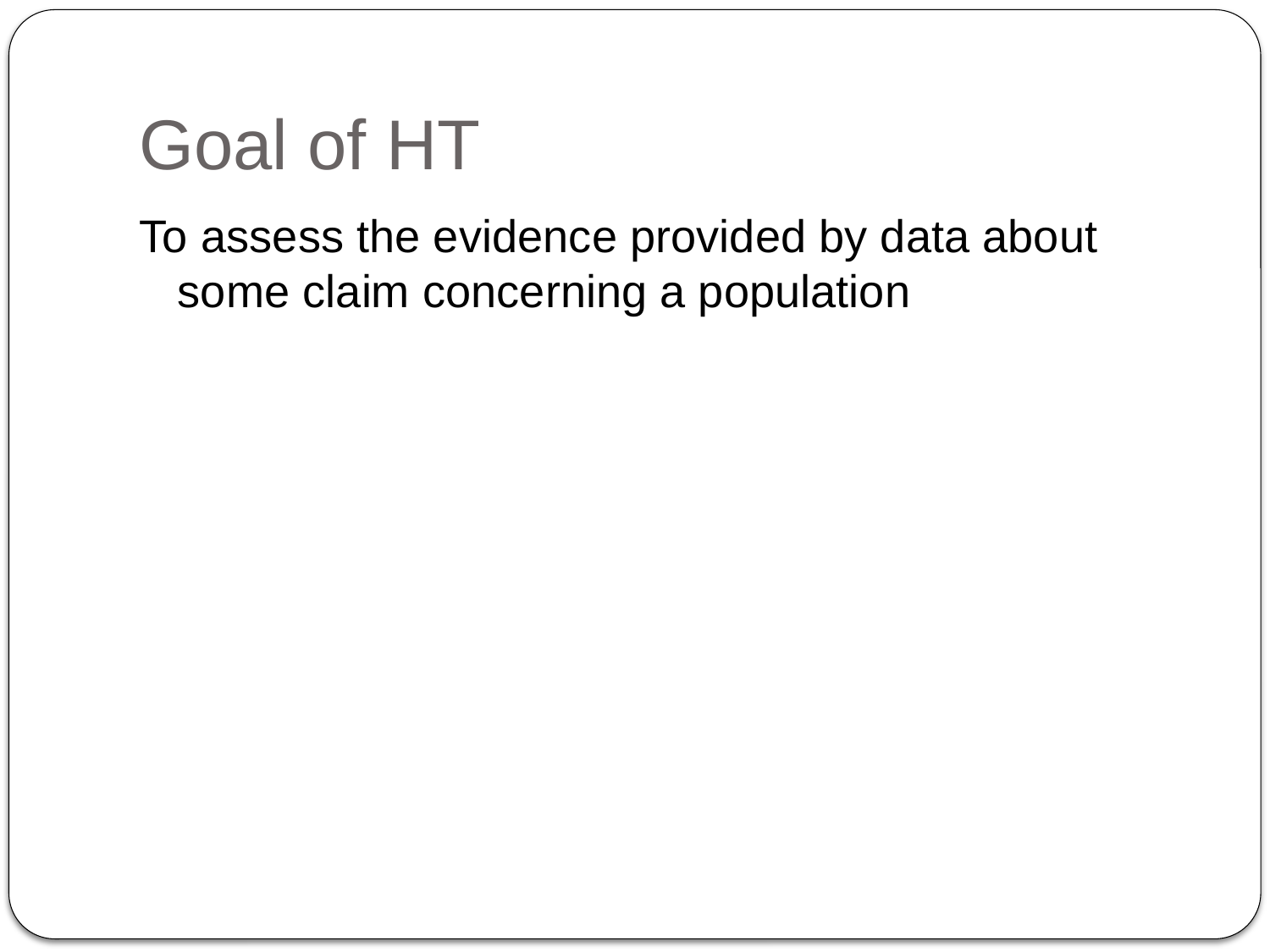

# Goal of HT
To assess the evidence provided by data about some claim concerning a population